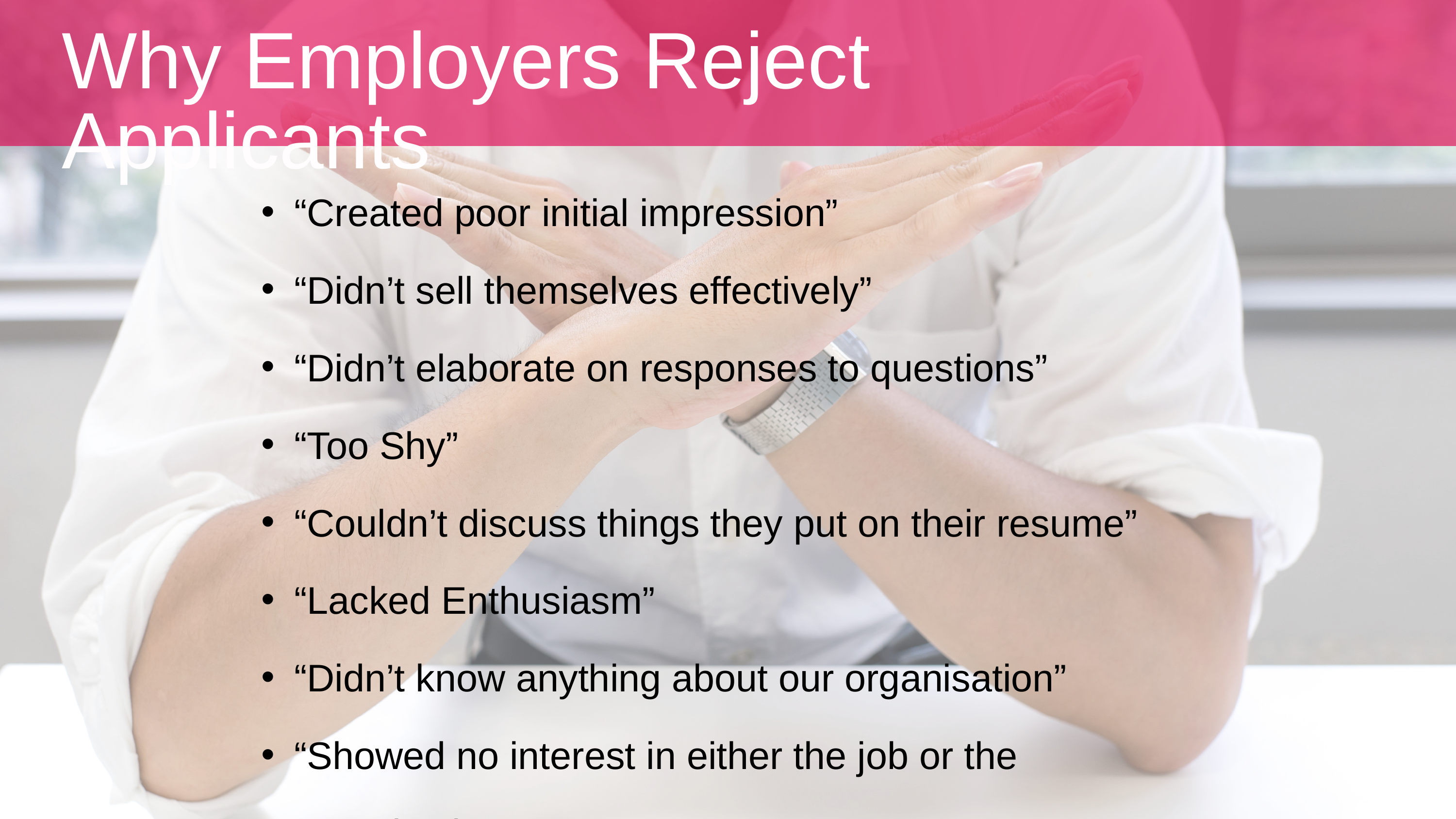

Why Employers Reject Applicants
“Created poor initial impression”
“Didn’t sell themselves effectively”
“Didn’t elaborate on responses to questions”
“Too Shy”
“Couldn’t discuss things they put on their resume”
“Lacked Enthusiasm”
“Didn’t know anything about our organisation”
“Showed no interest in either the job or the organisation”